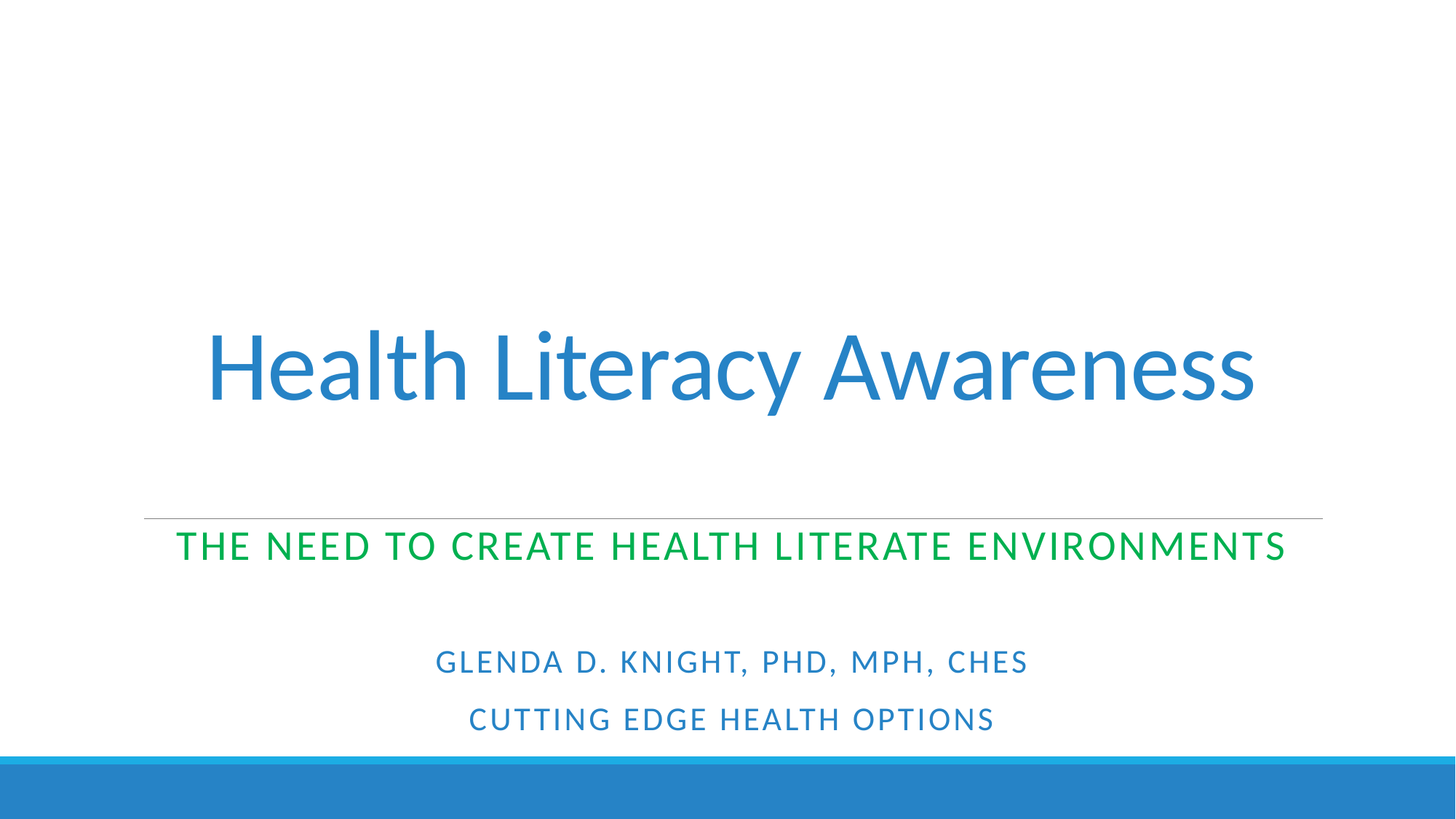

# Health Literacy Awareness
The Need to Create Health Literate Environments

Glenda D. Knight, PhD, MPH, CHES
Cutting Edge Health Options